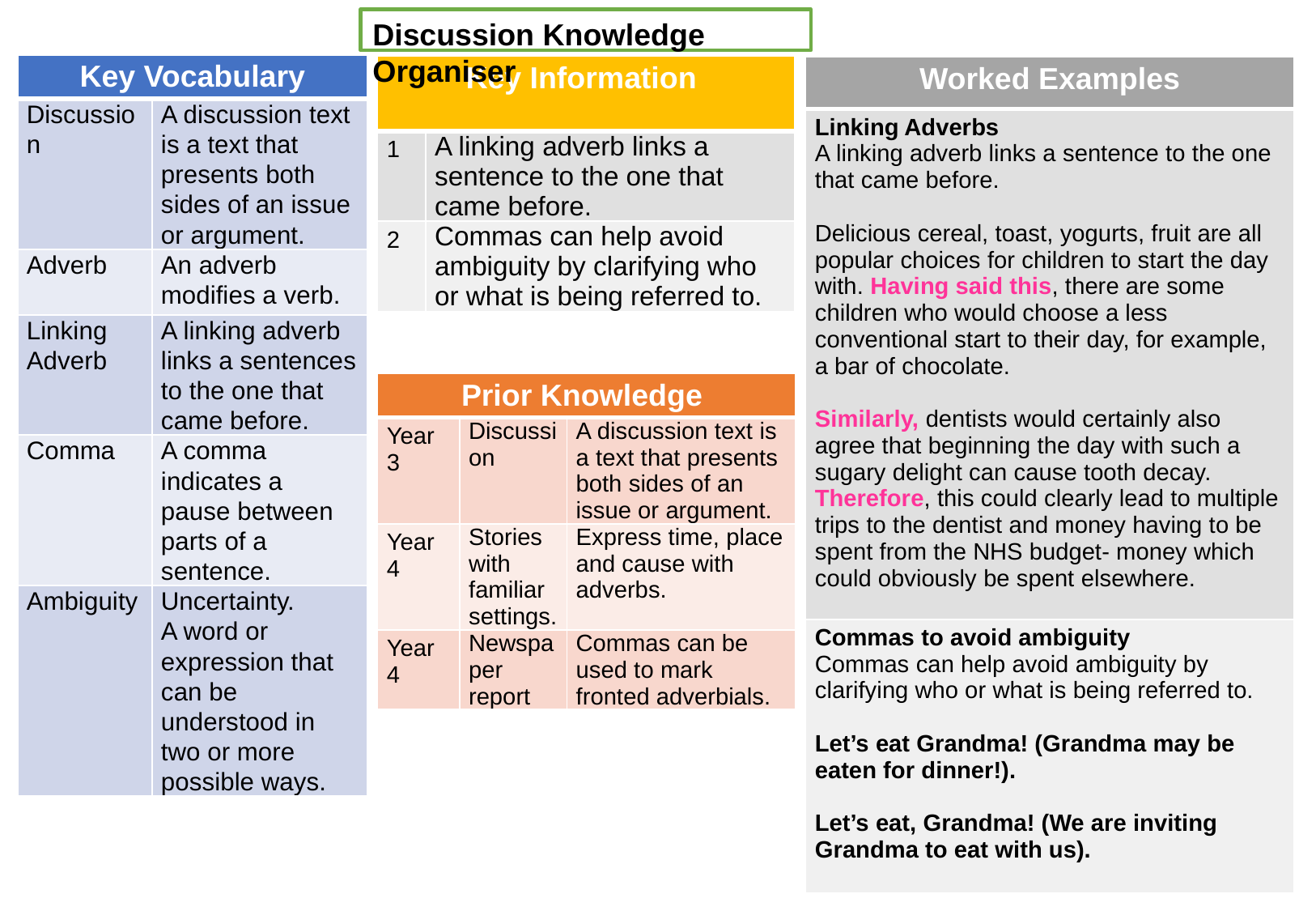

#
Discussion Knowledge Organiser
| Key Vocabulary |  |
| --- | --- |
| Discussion | A discussion text is a text that presents both sides of an issue or argument. |
| Adverb | An adverb modifies a verb. |
| Linking Adverb | A linking adverb links a sentences to the one that came before. |
| Comma | A comma indicates a pause between parts of a sentence. |
| Ambiguity | Uncertainty. A word or expression that can be understood in two or more possible ways. |
| Key Information |  |
| --- | --- |
| 1 | A linking adverb links a sentence to the one that came before. |
| 2 | Commas can help avoid ambiguity by clarifying who or what is being referred to. |
| Worked Examples |
| --- |
| Linking Adverbs A linking adverb links a sentence to the one that came before. Delicious cereal, toast, yogurts, fruit are all popular choices for children to start the day with. Having said this, there are some children who would choose a less conventional start to their day, for example, a bar of chocolate.   Similarly, dentists would certainly also agree that beginning the day with such a sugary delight can cause tooth decay. Therefore, this could clearly lead to multiple trips to the dentist and money having to be spent from the NHS budget- money which could obviously be spent elsewhere. |
| Commas to avoid ambiguity Commas can help avoid ambiguity by clarifying who or what is being referred to. Let’s eat Grandma! (Grandma may be eaten for dinner!). Let’s eat, Grandma! (We are inviting Grandma to eat with us). |
| Prior Knowledge |  |  |
| --- | --- | --- |
| Year 3 | Discussion | A discussion text is a text that presents both sides of an issue or argument. |
| Year 4 | Stories with familiar settings. | Express time, place and cause with adverbs. |
| Year 4 | Newspaper report | Commas can be used to mark fronted adverbials. |